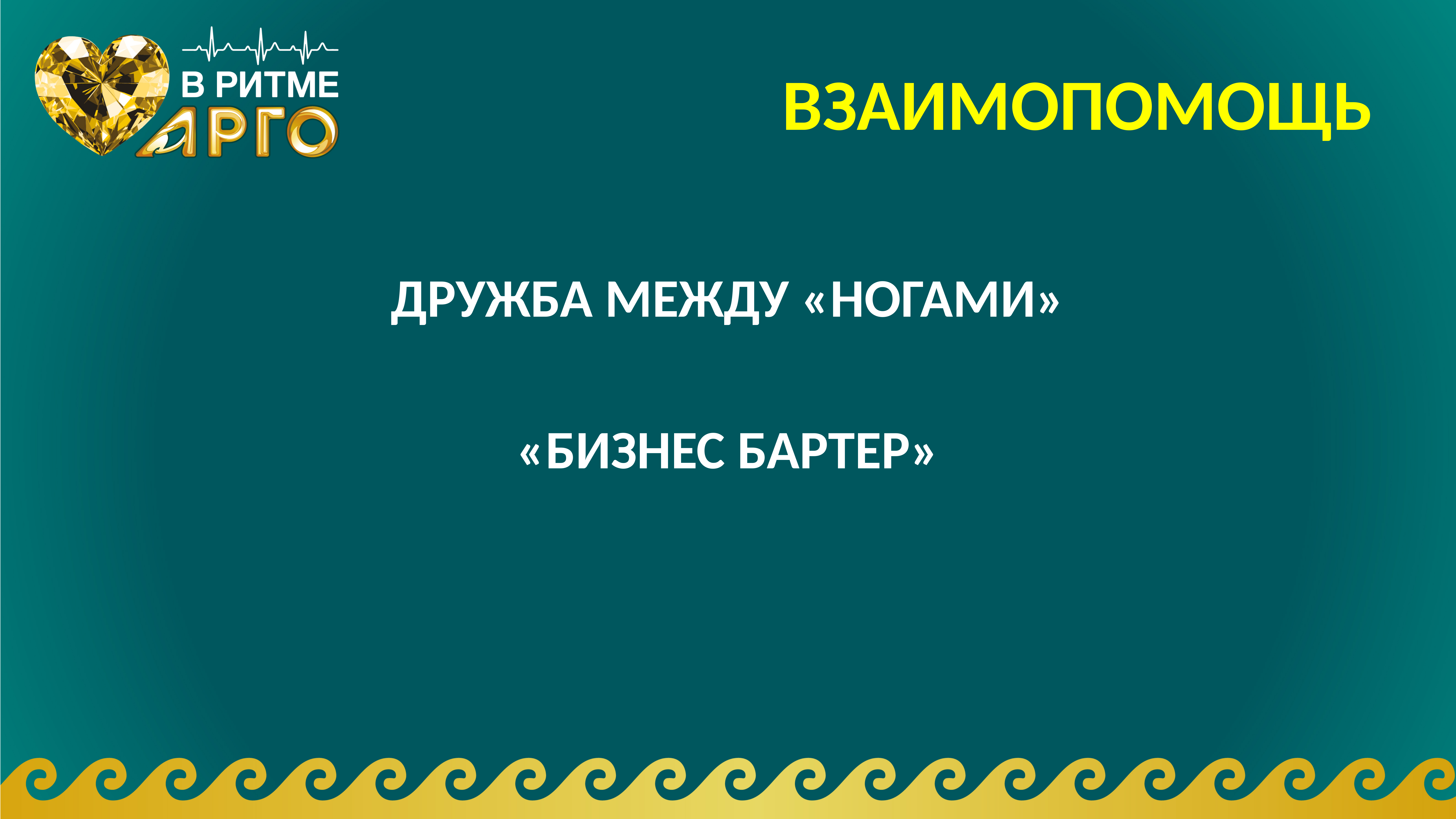

# ВЗАИМОПОМОЩЬ

ДРУЖБА МЕЖДУ «НОГАМИ»

«БИЗНЕС БАРТЕР»